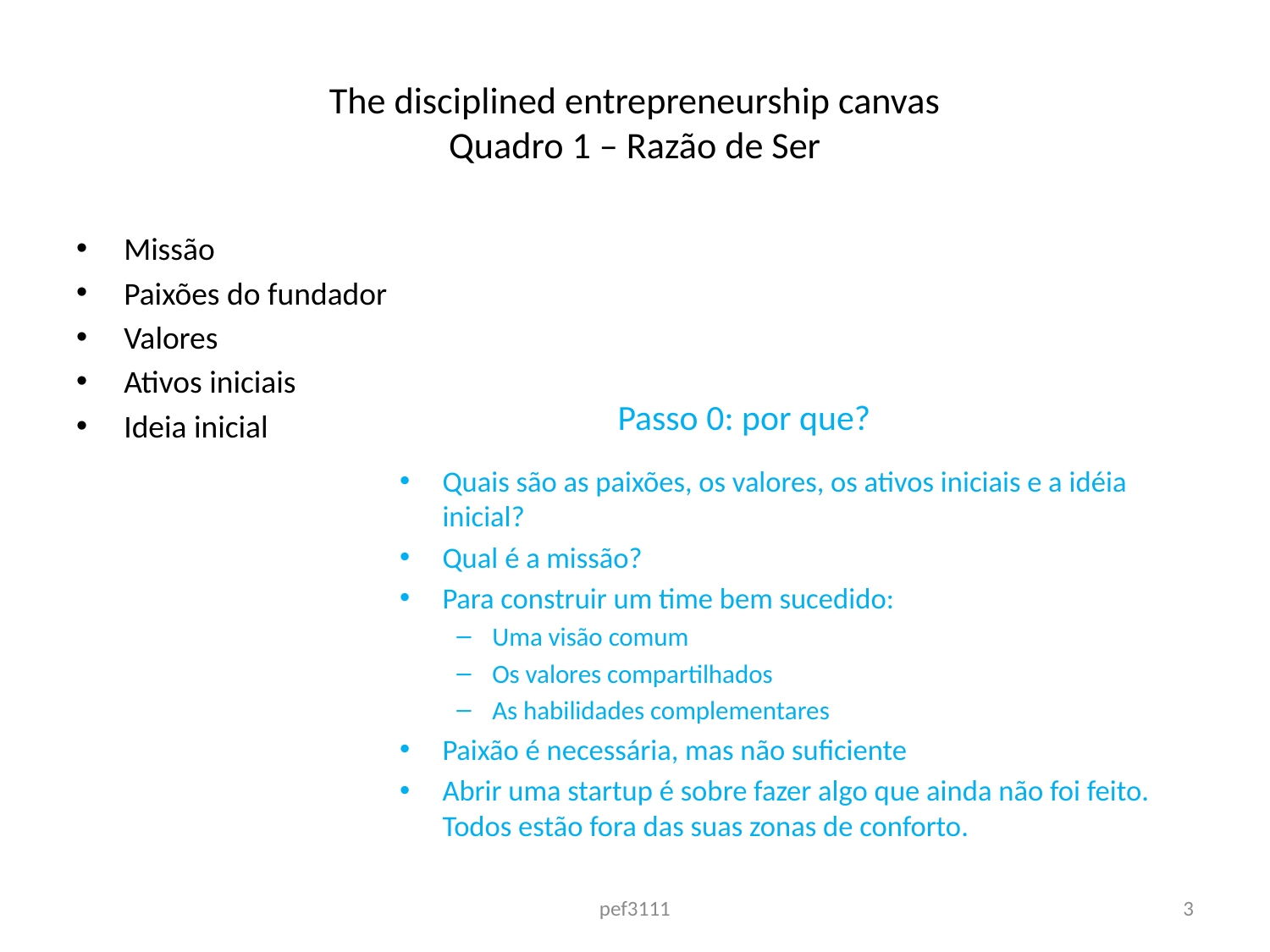

# The disciplined entrepreneurship canvas Quadro 1 – Razão de Ser
Missão
Paixões do fundador
Valores
Ativos iniciais
Ideia inicial
Passo 0: por que?
Quais são as paixões, os valores, os ativos iniciais e a idéia inicial?
Qual é a missão?
Para construir um time bem sucedido:
Uma visão comum
Os valores compartilhados
As habilidades complementares
Paixão é necessária, mas não suficiente
Abrir uma startup é sobre fazer algo que ainda não foi feito. Todos estão fora das suas zonas de conforto.
pef3111
3